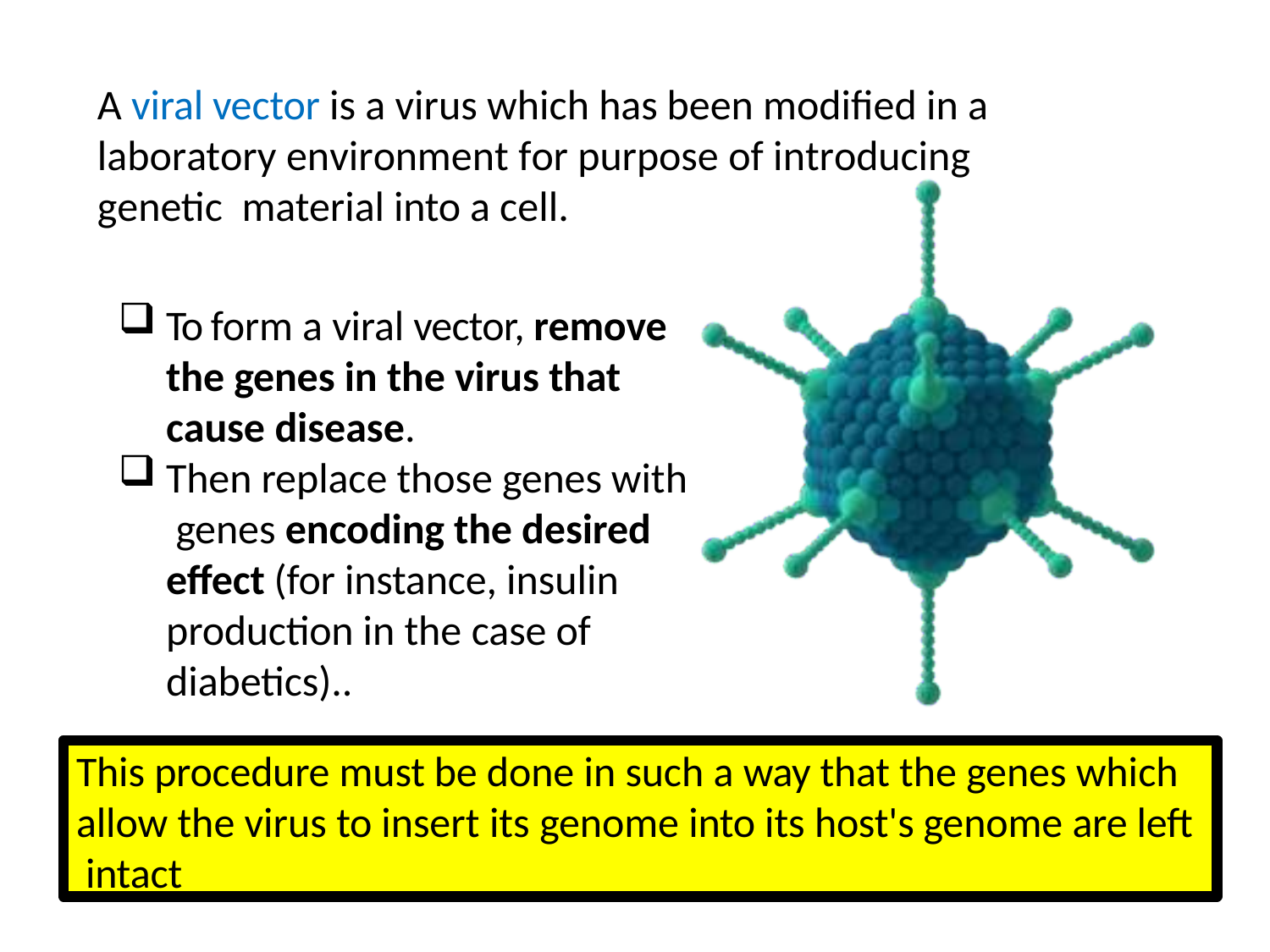

A viral vector is a virus which has been modified in a  laboratory environment for purpose of introducing	genetic  material into a cell.

To form a viral vector, remove  the genes in the virus that  cause disease.
Then replace those genes with  genes encoding the desired  effect (for instance, insulin  production in the case of  diabetics)..

This procedure must be done in such a way that the genes which  allow the virus to insert its genome into its host's genome are left  intact